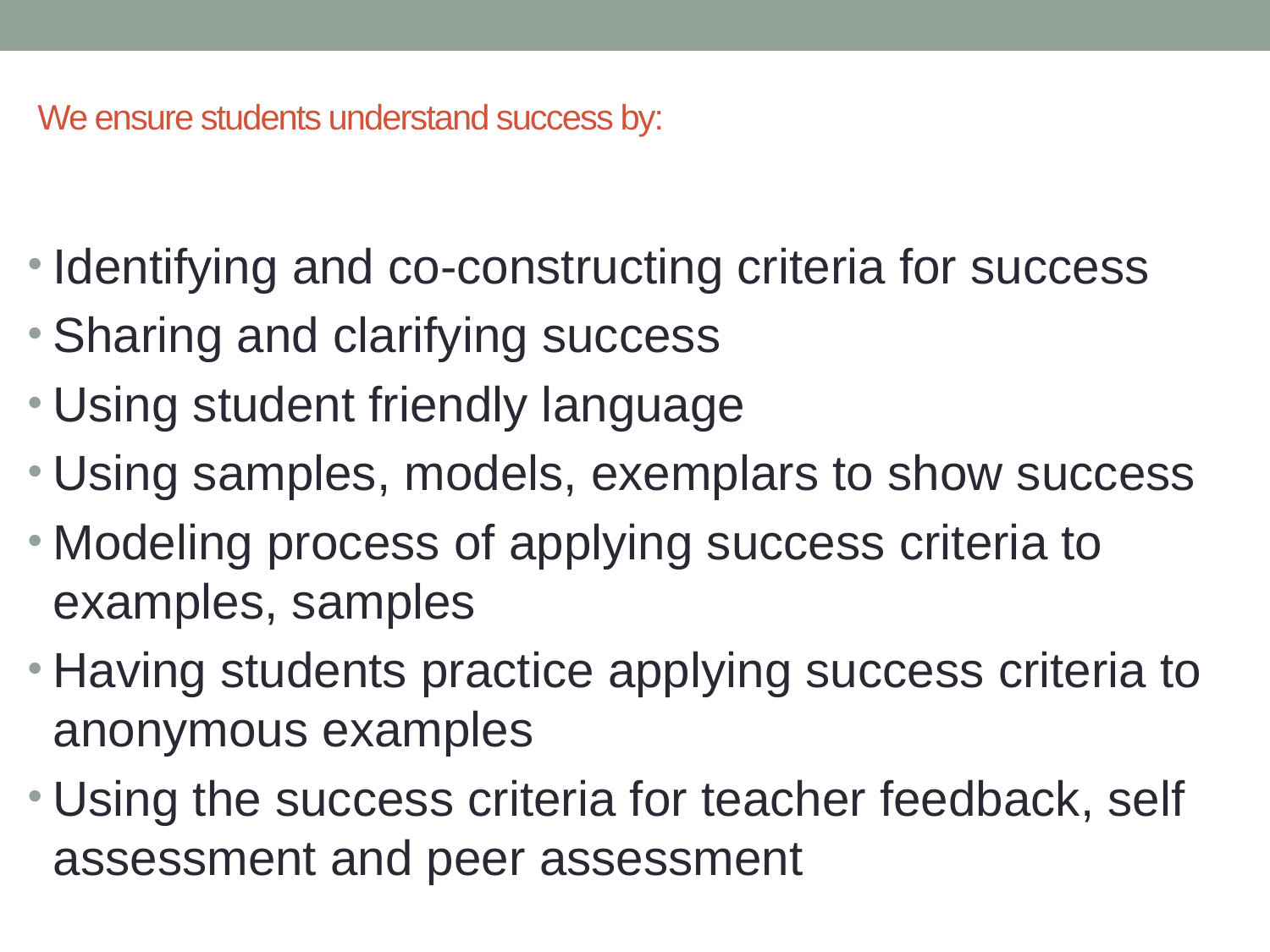

# We ensure students understand success by:

Identifying and co-constructing criteria for success
Sharing and clarifying success
Using student friendly language
Using samples, models, exemplars to show success
Modeling process of applying success criteria to examples, samples
Having students practice applying success criteria to anonymous examples
Using the success criteria for teacher feedback, self assessment and peer assessment